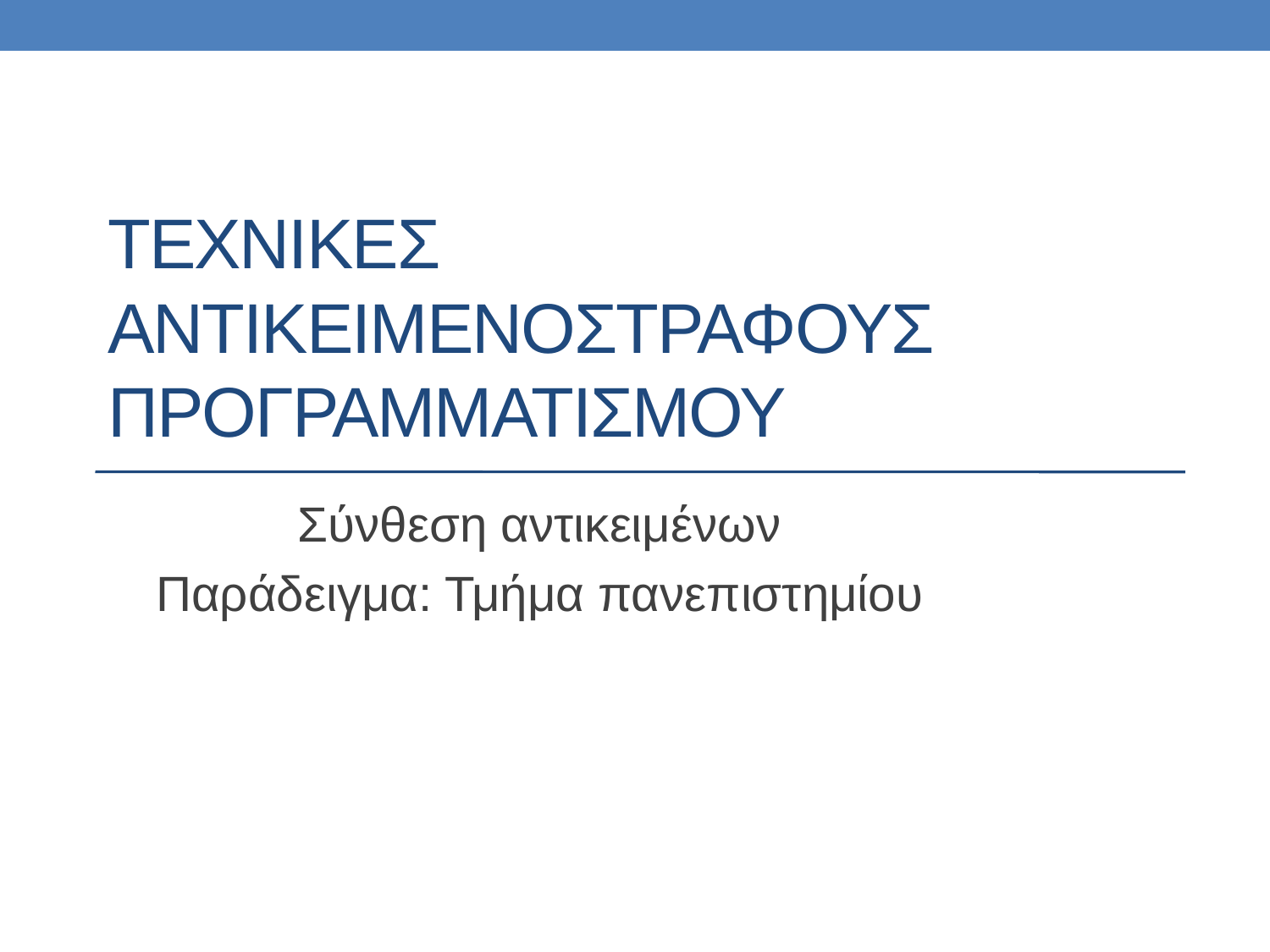

# ΤΕΧΝΙΚΕΣ Αντικειμενοστραφουσ προγραμματισμου
Σύνθεση αντικειμένων
Παράδειγμα: Τμήμα πανεπιστημίου